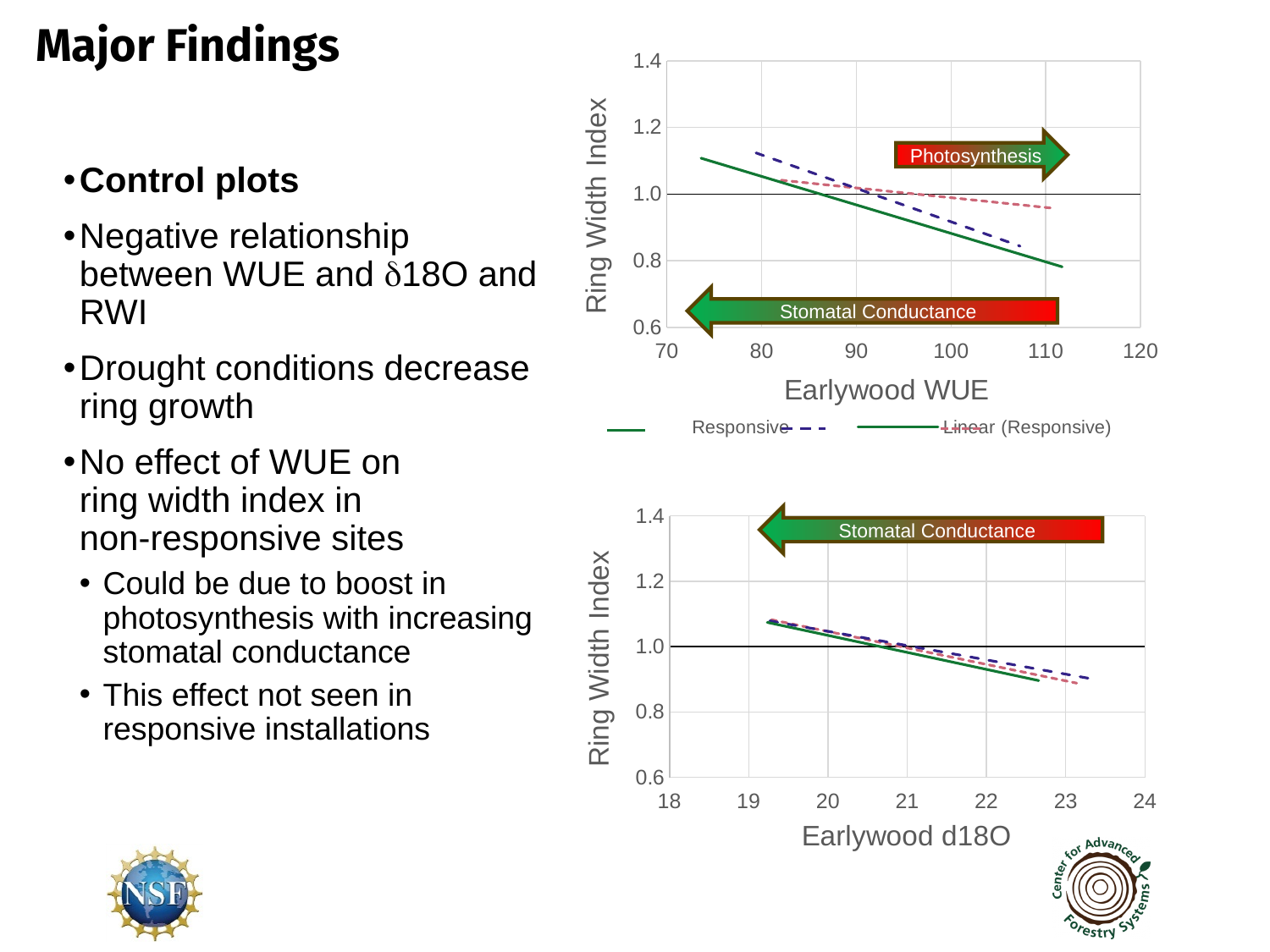

Major Findings

### Chart

| Category |  |  |  |
|---|---|---|---|
Photosynthesis
Stomatal Conductance
Control plots
Negative relationship between WUE and δ18O and RWI
Drought conditions decrease ring growth
No effect of WUE on          ring width index in                 non-responsive sites
Could be due to boost in photosynthesis with increasing stomatal conductance
This effect not seen in responsive installations
Stomatal Conductance

### Chart

| Category |  |  |  |
|---|---|---|---|